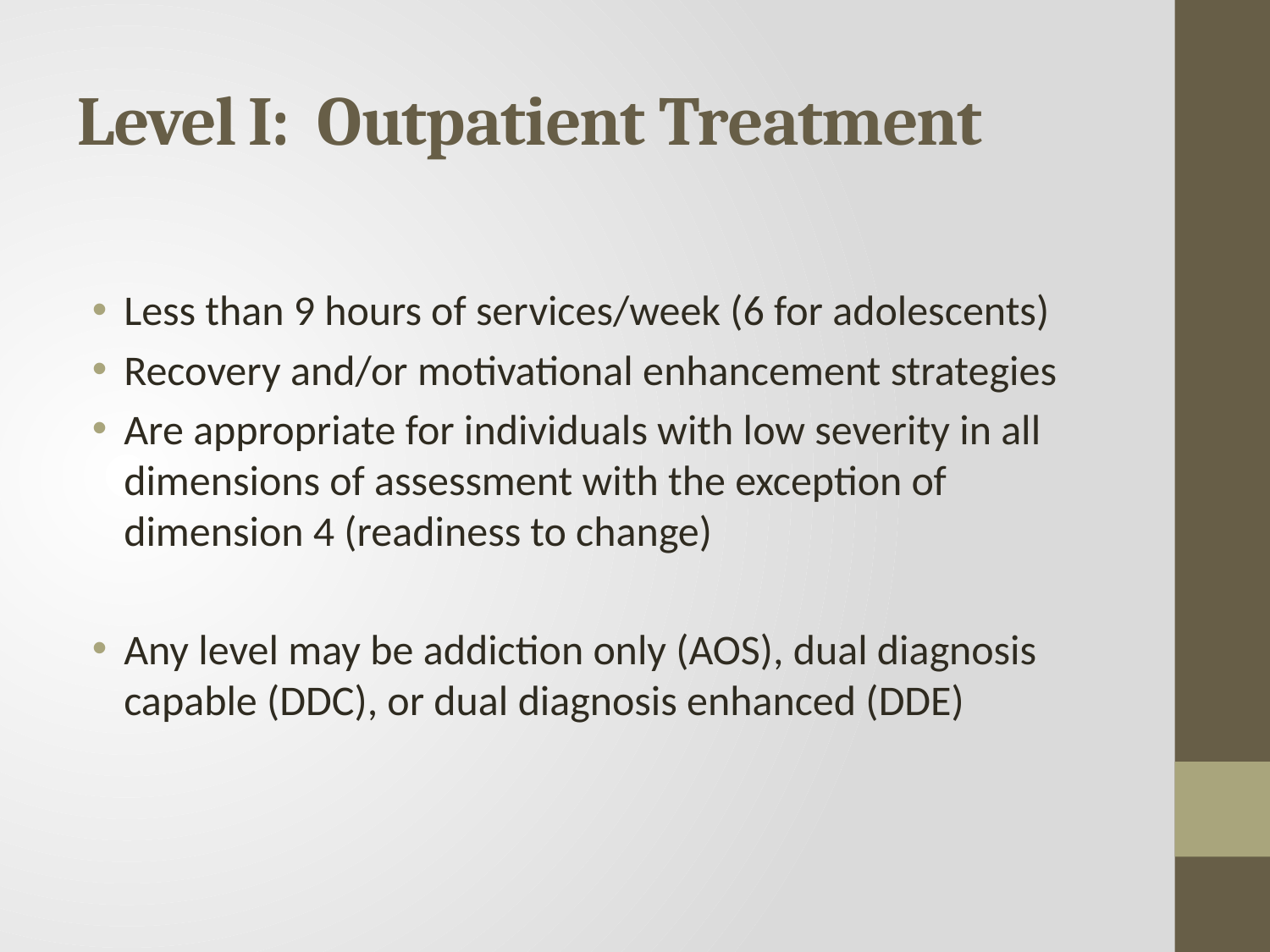

# Level I:  Outpatient Treatment

Less than 9 hours of services/week (6 for adolescents)
Recovery and/or motivational enhancement strategies
Are appropriate for individuals with low severity in all dimensions of assessment with the exception of dimension 4 (readiness to change)

Any level may be addiction only (AOS), dual diagnosis capable (DDC), or dual diagnosis enhanced (DDE)